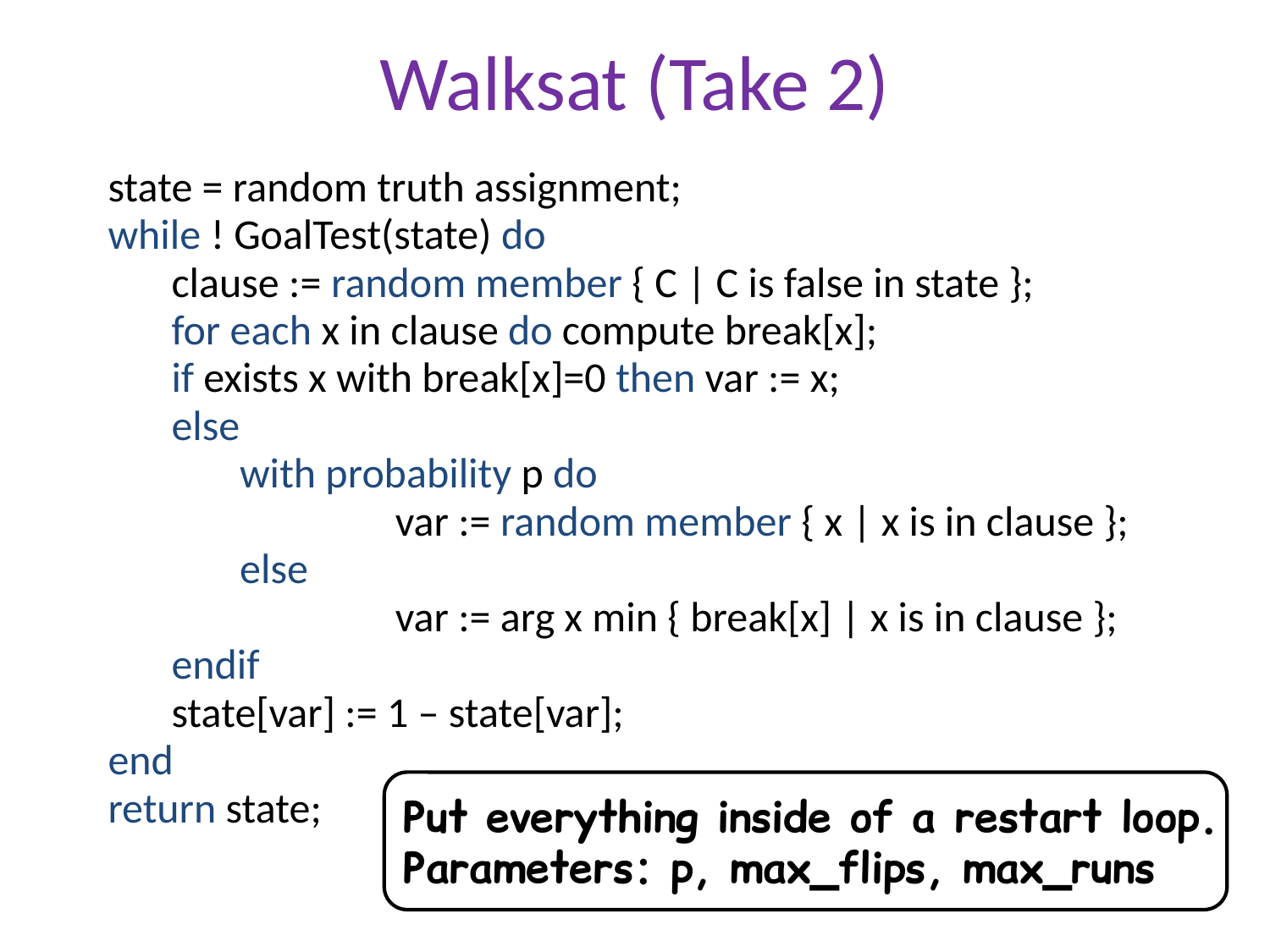

# Walksat (Take 2)
state = random truth assignment;
while ! GoalTest(state) do
clause := random member { C | C is false in state };
for each x in clause do compute break[x];
if exists x with break[x]=0 then var := x;
else
	   with probability p do
		      var := random member { x | x is in clause };
	   else
		      var := arg x min { break[x] | x is in clause };
endif
state[var] := 1 – state[var];
end
return state;
Put everything inside of a restart loop.
Parameters: p, max_flips, max_runs